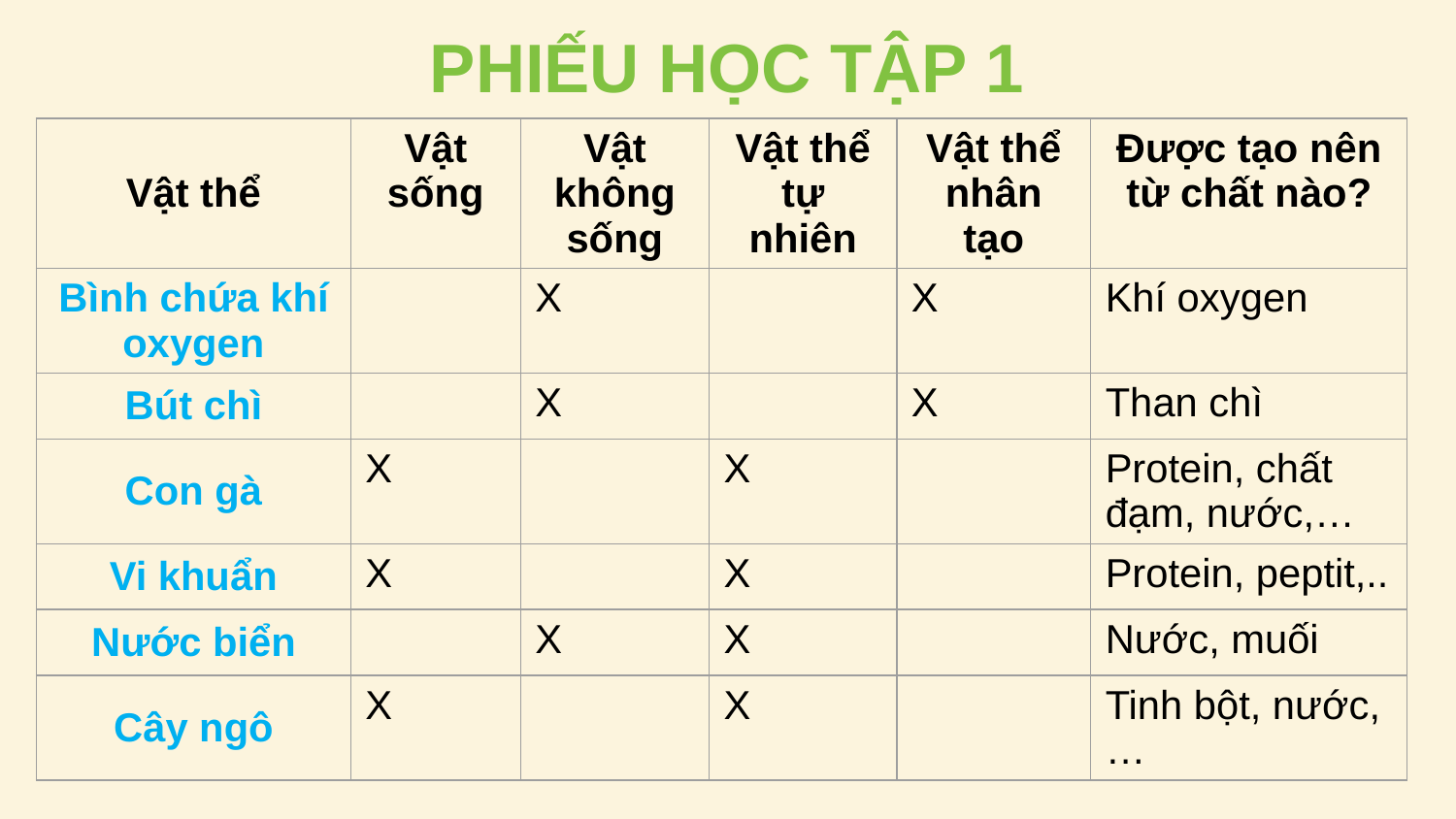

# PHIẾU HỌC TẬP 1
| Vật thể | Vật sống | Vật không sống | Vật thể tự nhiên | Vật thể nhân tạo | Được tạo nên từ chất nào? |
| --- | --- | --- | --- | --- | --- |
| Bình chứa khí oxygen |  | X |  | X | Khí oxygen |
| Bút chì |  | X |  | X | Than chì |
| Con gà | X |  | X |  | Protein, chất đạm, nước,… |
| Vi khuẩn | X |  | X |  | Protein, peptit,.. |
| Nước biển |  | X | X |  | Nước, muối |
| Cây ngô | X |  | X |  | Tinh bột, nước,… |